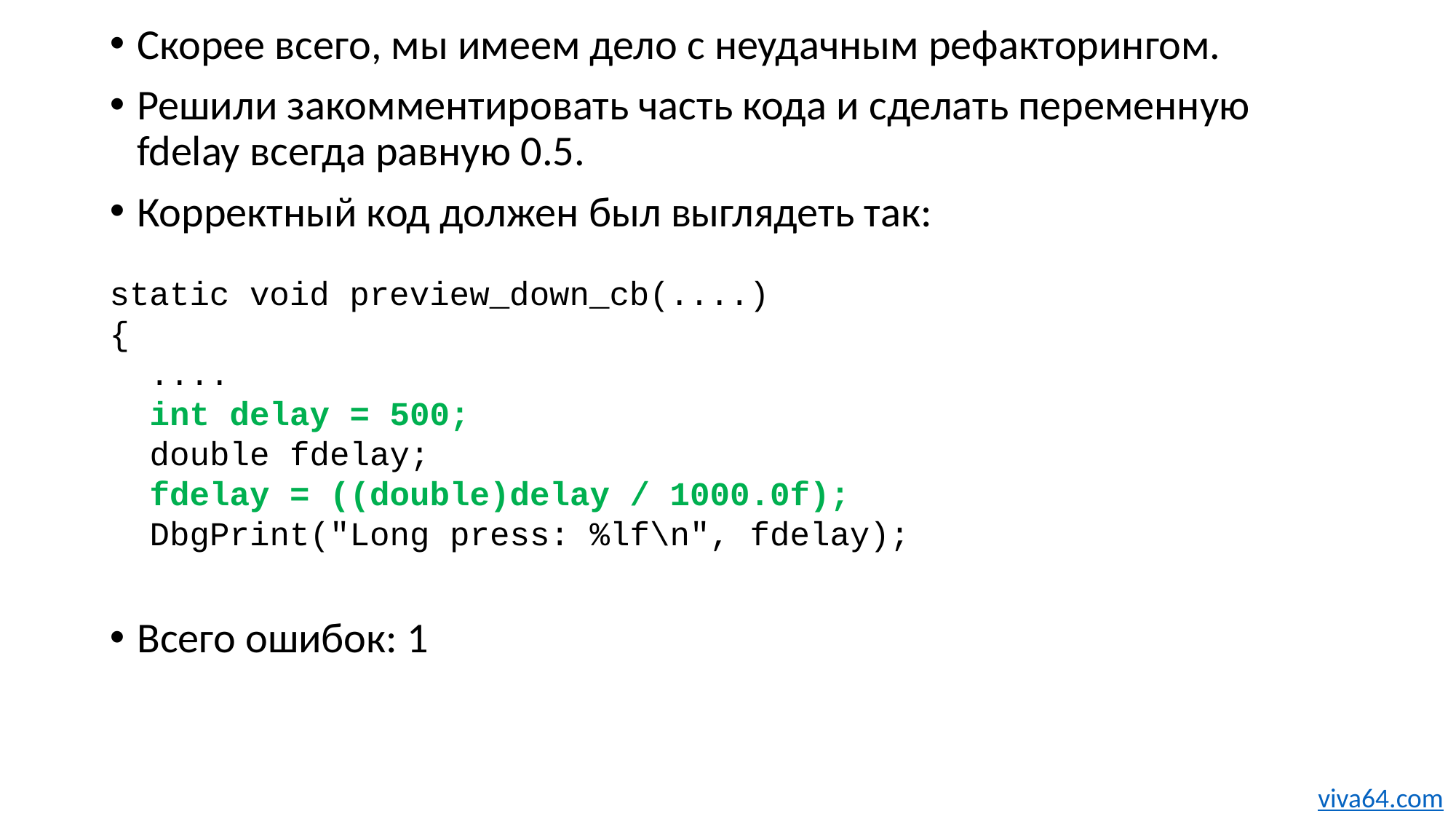

Скорее всего, мы имеем дело с неудачным рефакторингом.
Решили закомментировать часть кода и сделать переменную fdelay всегда равную 0.5.
Корректный код должен был выглядеть так:

Всего ошибок: 1
static void preview_down_cb(....)
{
  ....
  int delay = 500;
  double fdelay;
  fdelay = ((double)delay / 1000.0f);
  DbgPrint("Long press: %lf\n", fdelay);
viva64.com